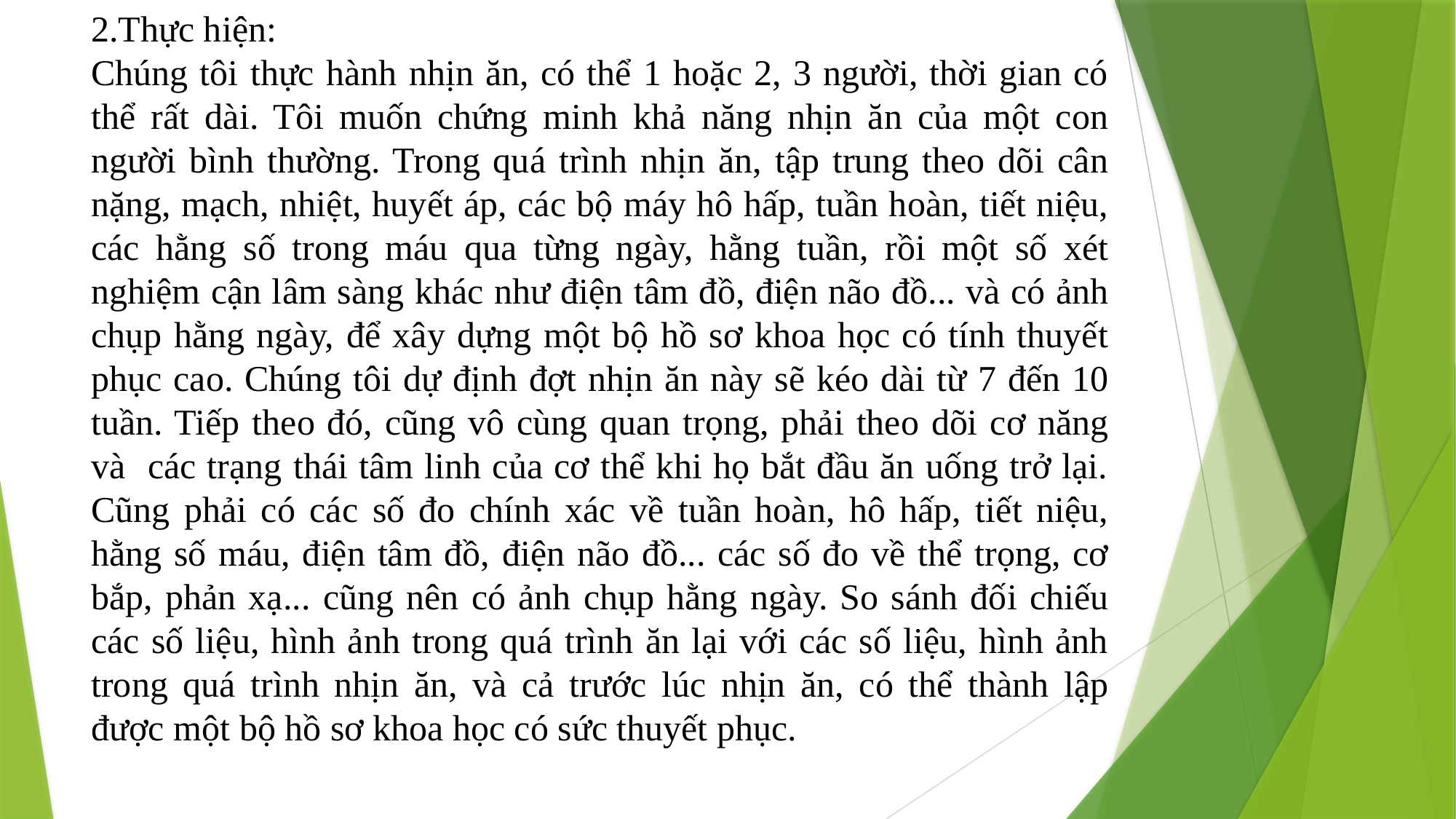

2.Thực hiện:
Chúng tôi thực hành nhịn ăn, có thể 1 hoặc 2, 3 người, thời gian có thể rất dài. Tôi muốn chứng minh khả năng nhịn ăn của một con người bình thường. Trong quá trình nhịn ăn, tập trung theo dõi cân nặng, mạch, nhiệt, huyết áp, các bộ máy hô hấp, tuần hoàn, tiết niệu, các hằng số trong máu qua từng ngày, hằng tuần, rồi một số xét nghiệm cận lâm sàng khác như điện tâm đồ, điện não đồ... và có ảnh chụp hằng ngày, để xây dựng một bộ hồ sơ khoa học có tính thuyết phục cao. Chúng tôi dự định đợt nhịn ăn này sẽ kéo dài từ 7 đến 10 tuần. Tiếp theo đó, cũng vô cùng quan trọng, phải theo dõi cơ năng và  các trạng thái tâm linh của cơ thể khi họ bắt đầu ăn uống trở lại. Cũng phải có các số đo chính xác về tuần hoàn, hô hấp, tiết niệu, hằng số máu, điện tâm đồ, điện não đồ... các số đo về thể trọng, cơ bắp, phản xạ... cũng nên có ảnh chụp hằng ngày. So sánh đối chiếu các số liệu, hình ảnh trong quá trình ăn lại với các số liệu, hình ảnh trong quá trình nhịn ăn, và cả trước lúc nhịn ăn, có thể thành lập được một bộ hồ sơ khoa học có sức thuyết phục.